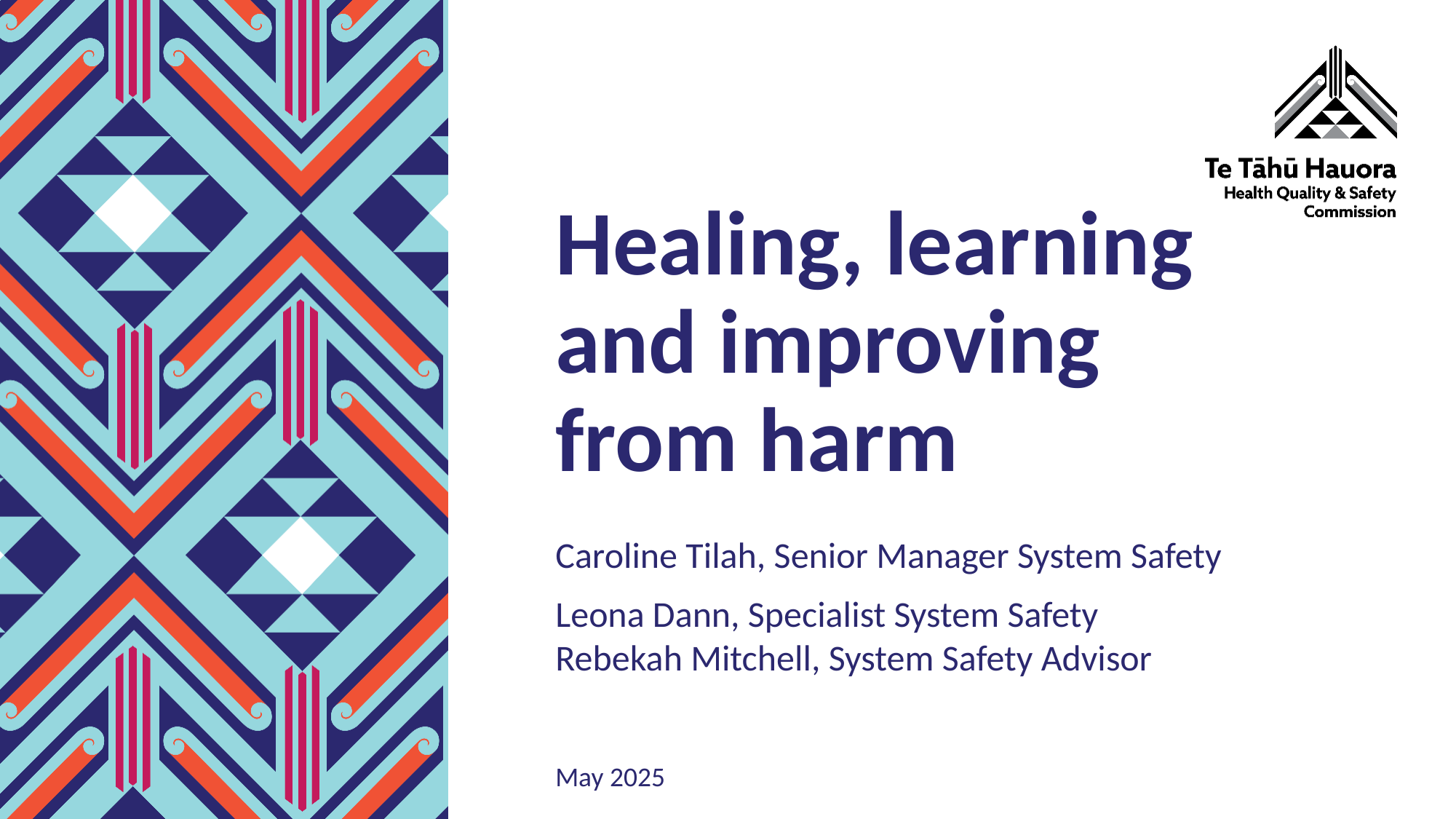

# Healing, learning and improving from harm
Caroline Tilah, Senior Manager System Safety
Leona Dann, Specialist System Safety
Rebekah Mitchell, System Safety Advisor
May 2025